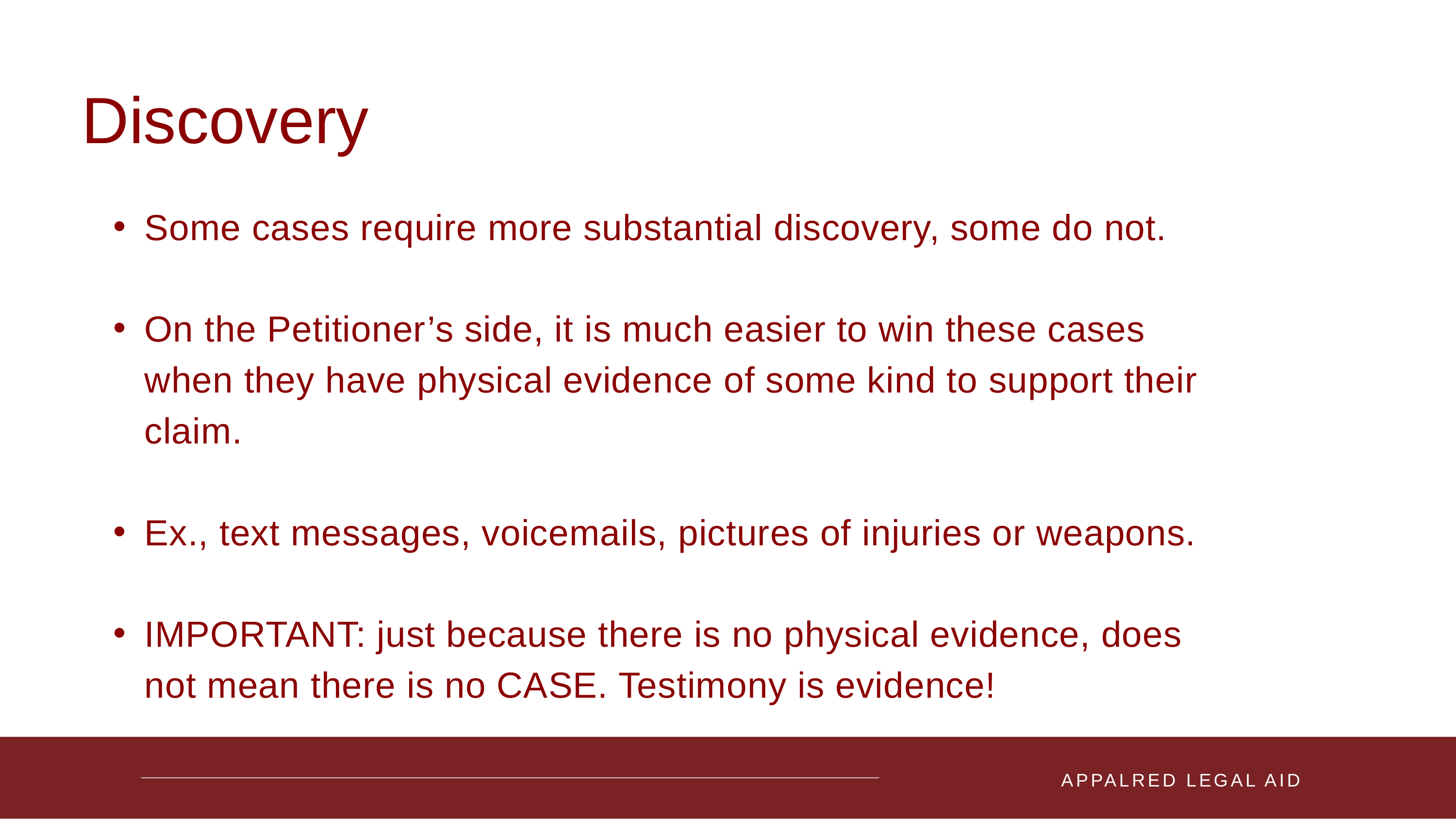

Discovery
Some cases require more substantial discovery, some do not.

On the Petitioner’s side, it is much easier to win these cases when they have physical evidence of some kind to support their claim.

Ex., text messages, voicemails, pictures of injuries or weapons.

IMPORTANT: just because there is no physical evidence, does not mean there is no CASE. Testimony is evidence!

01
APPALRED LEGAL AID